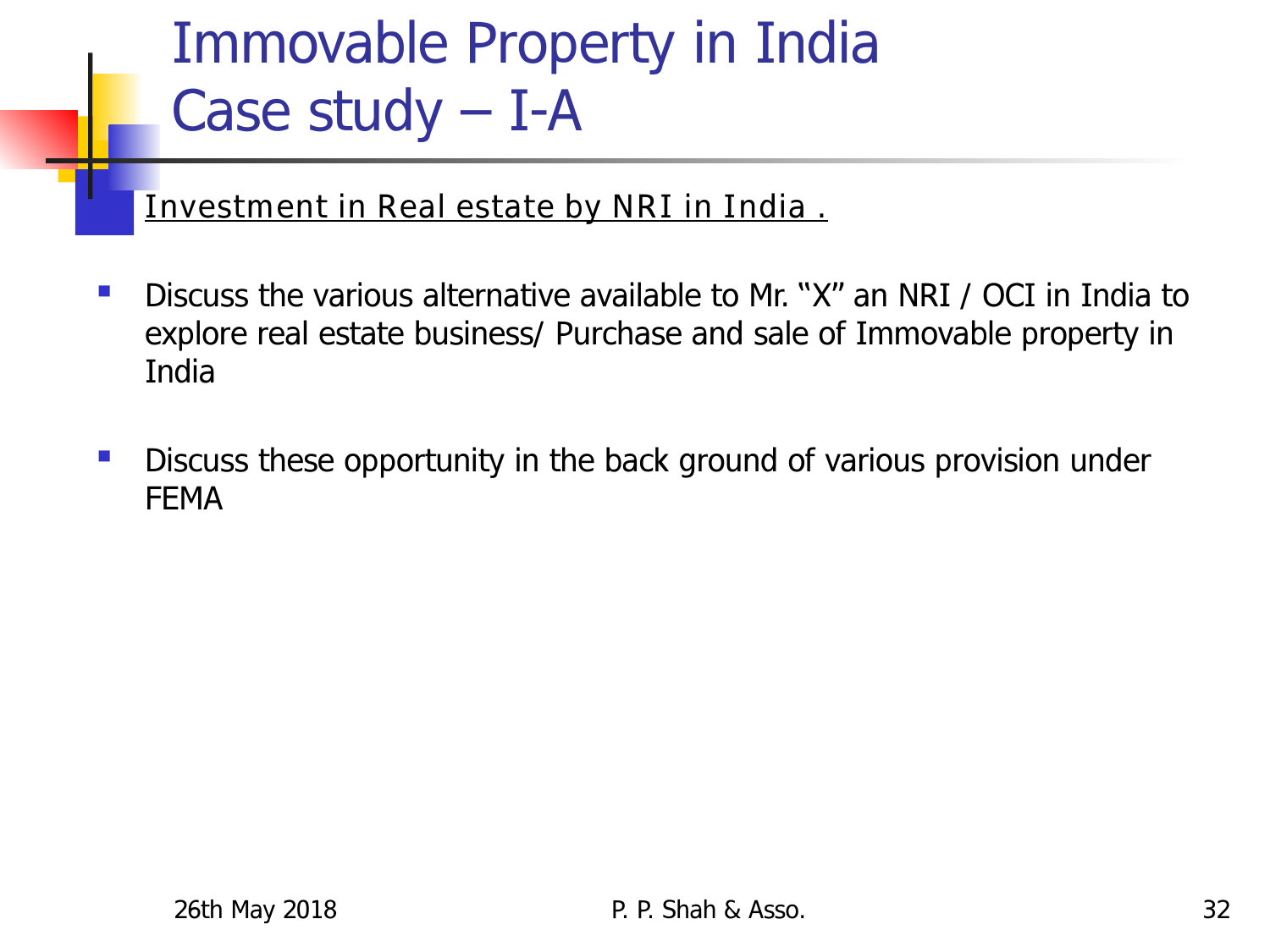

# Immovable Property in India Case study – I-A
Investment in Real estate by NRI in India .

Discuss the various alternative available to Mr. “X” an NRI / OCI in India to explore real estate business/ Purchase and sale of Immovable property in India

Discuss these opportunity in the back ground of various provision under FEMA
26th May 2018
P. P. Shah & Asso.
32